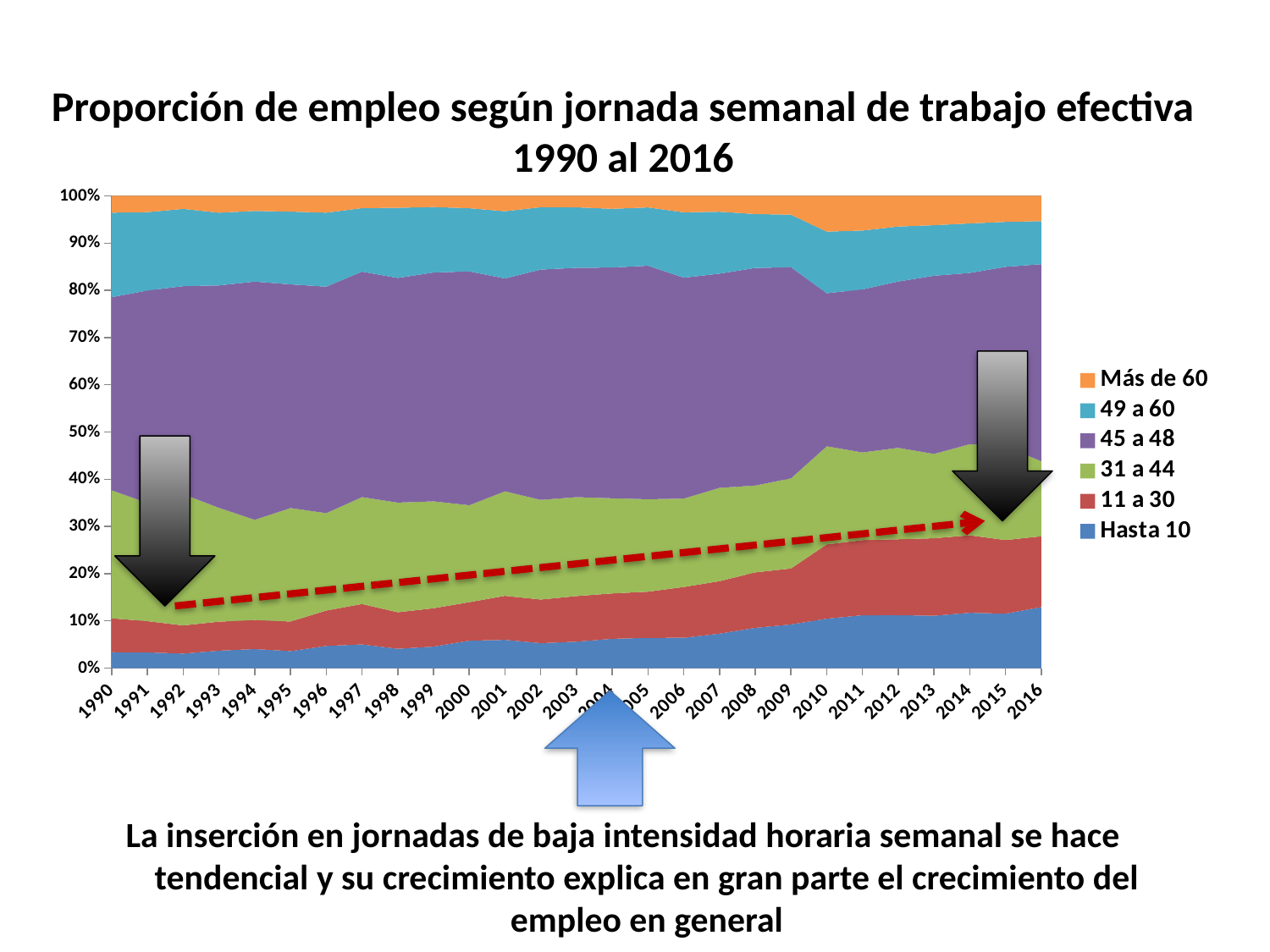

# Proporción de empleo según jornada semanal de trabajo efectiva 1990 al 2016

### Chart

| Category | Hasta 10 | 11 a 30 | 31 a 44 | 45 a 48 | 49 a 60 | Más de 60 |
|---|---|---|---|---|---|---|
| 1990 | 0.033547448247334875 | 0.07178687079951308 | 0.2710969245020648 | 0.40909273440319954 | 0.17888376317608148 | 0.035592258871806115 |
| 1991 | 0.03314169386815985 | 0.06615678953277249 | 0.25019174576326375 | 0.45009420362533675 | 0.16593259839398072 | 0.034482968816486284 |
| 1992 | 0.03067258219229557 | 0.05961213489636212 | 0.27805549449232503 | 0.4404611499977033 | 0.1636221468735322 | 0.02757649154778183 |
| 1993 | 0.036874045004243315 | 0.061430722709699515 | 0.24102966238981016 | 0.4710844435286136 | 0.15396688568673508 | 0.035614240680898655 |
| 1994 | 0.04029697607433562 | 0.06145421686058239 | 0.21230495115969691 | 0.5044509457321794 | 0.14949543732508194 | 0.03199747284812345 |
| 1995 | 0.03588906042549498 | 0.06273497695366145 | 0.24030662462925617 | 0.47372081079074696 | 0.15404761580109713 | 0.033300911399743754 |
| 1996 | 0.04692400786866532 | 0.07492695750644246 | 0.2062373644437369 | 0.47973873780599036 | 0.15659360338875788 | 0.03557932898640716 |
| 1997 | 0.050064013005323545 | 0.08553722139344642 | 0.22646259777698094 | 0.47741243875263056 | 0.1345888541598597 | 0.025934874911759113 |
| 1998 | 0.04092299160196482 | 0.07727557858827254 | 0.23217635873871018 | 0.4757702703962271 | 0.14865659399554465 | 0.025198206679280803 |
| 1999 | 0.04548387964631099 | 0.08125928678889775 | 0.22634558889877998 | 0.48466680174001797 | 0.13858311546604948 | 0.02366132745994406 |
| 2000 | 0.05804903887162975 | 0.08147800142859235 | 0.20524830194895416 | 0.4952584270620274 | 0.13378867151794804 | 0.026177559170848384 |
| 2001 | 0.05971686645319189 | 0.09321736618575328 | 0.22142061619524414 | 0.4507313310702845 | 0.14233864314058328 | 0.032575176954942886 |
| 2002 | 0.05279741644042167 | 0.09237561227359853 | 0.21100189195003496 | 0.48766712008569507 | 0.13203239165595046 | 0.024125567594299343 |
| 2003 | 0.055885231880313836 | 0.09657942778253446 | 0.20954559943875672 | 0.48569956802121617 | 0.12804052241433803 | 0.024249650462840864 |
| 2004 | 0.0619895644358468 | 0.09601105172360576 | 0.20149826738920093 | 0.4888113742131559 | 0.12426621825869914 | 0.027423523979491996 |
| 2005 | 0.06391866062251218 | 0.09783133138757472 | 0.1957551481673546 | 0.4945988616865282 | 0.12345021459360209 | 0.024445783542428514 |
| 2006 | 0.06404356617100616 | 0.10760233604218948 | 0.18719129489891426 | 0.4679066658322094 | 0.13846608549864325 | 0.03479005155703817 |
| 2007 | 0.07296354862773137 | 0.11100996953967607 | 0.1976993907935226 | 0.453607489199018 | 0.1311535293569141 | 0.03356607248313803 |
| 2008 | 0.08514147206619559 | 0.11741199215640455 | 0.1839918119941779 | 0.46081809682645786 | 0.11418301292772161 | 0.038453614029042786 |
| 2009 | 0.09239208081876045 | 0.11842587075332947 | 0.19091218088138526 | 0.44726363964694765 | 0.1111235929880209 | 0.03988263491155653 |
| 2010 | 0.10458469703439888 | 0.1573092318076379 | 0.2078469620137084 | 0.3240472117950564 | 0.13057859658632173 | 0.07563330076287722 |
| 2011 | 0.1118773452250834 | 0.1590919910476385 | 0.18575103581840413 | 0.3452429650418609 | 0.12468137213047882 | 0.0733552907365348 |
| 2012 | 0.11198035298375228 | 0.16080146285708272 | 0.19377870829034669 | 0.3520710472250863 | 0.11646613191464562 | 0.06490229672908666 |
| 2013 | 0.11082877741351062 | 0.16399009097716524 | 0.1787572783715137 | 0.37721916591802795 | 0.10715772996355367 | 0.06204695735622935 |
| 2014 | 0.11710209328489607 | 0.16396386551271566 | 0.19311574894813177 | 0.3626331483553148 | 0.10479411115803915 | 0.058391032740902814 |
| 2015 | 0.11530260908481316 | 0.15578376681895606 | 0.19861635807108122 | 0.3799821235829151 | 0.09523477540345952 | 0.05508036703877552 |
| 2016 | 0.12912703803396985 | 0.14993440681509757 | 0.15894800338127305 | 0.4173218261237232 | 0.0911512308434091 | 0.053517494802527835 |

La inserción en jornadas de baja intensidad horaria semanal se hace tendencial y su crecimiento explica en gran parte el crecimiento del empleo en general